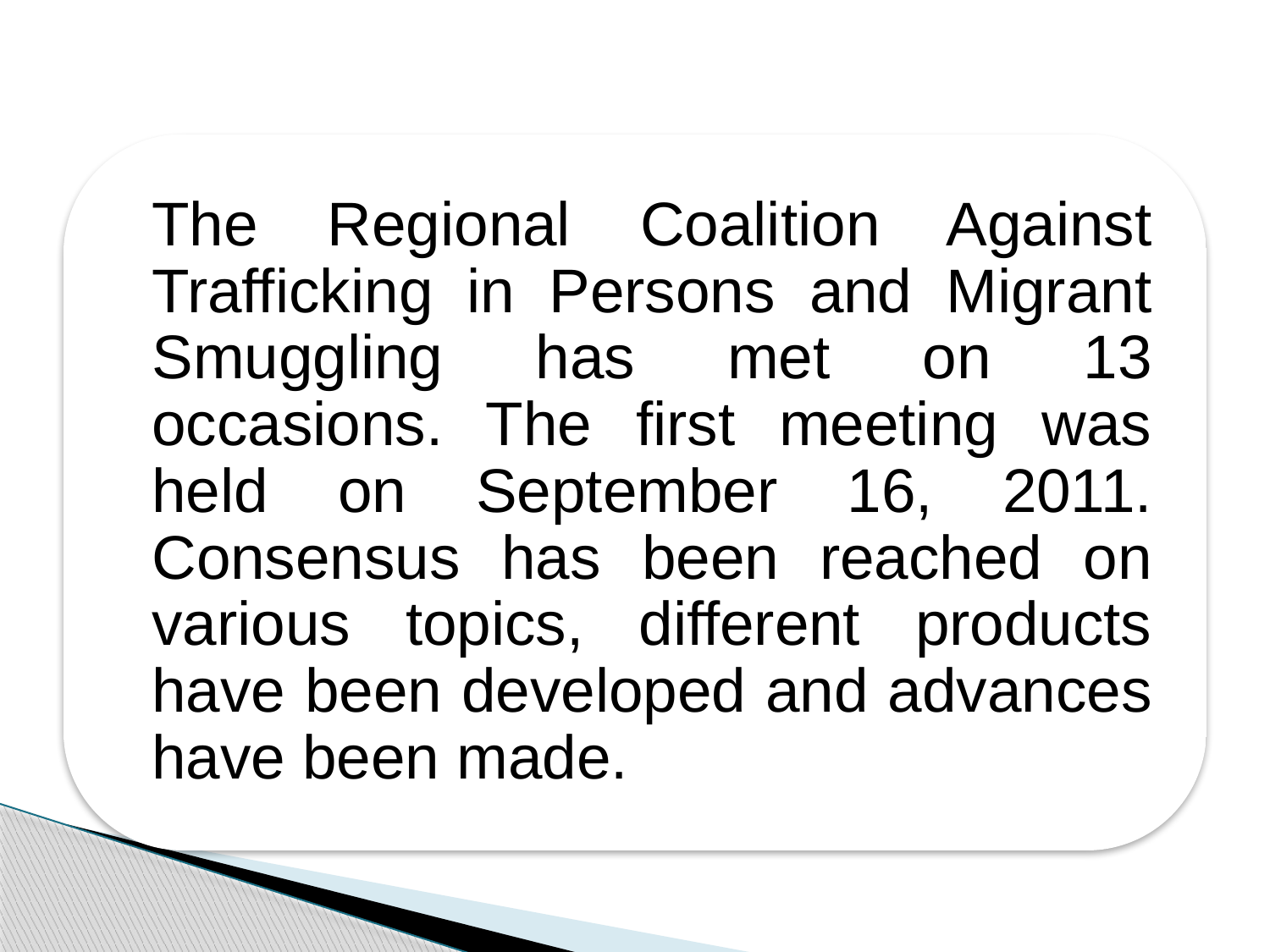

The Regional Coalition Against Trafficking in Persons and Migrant Smuggling has met on 13 occasions. The first meeting was held on September 16, 2011. Consensus has been reached on various topics, different products have been developed and advances have been made.